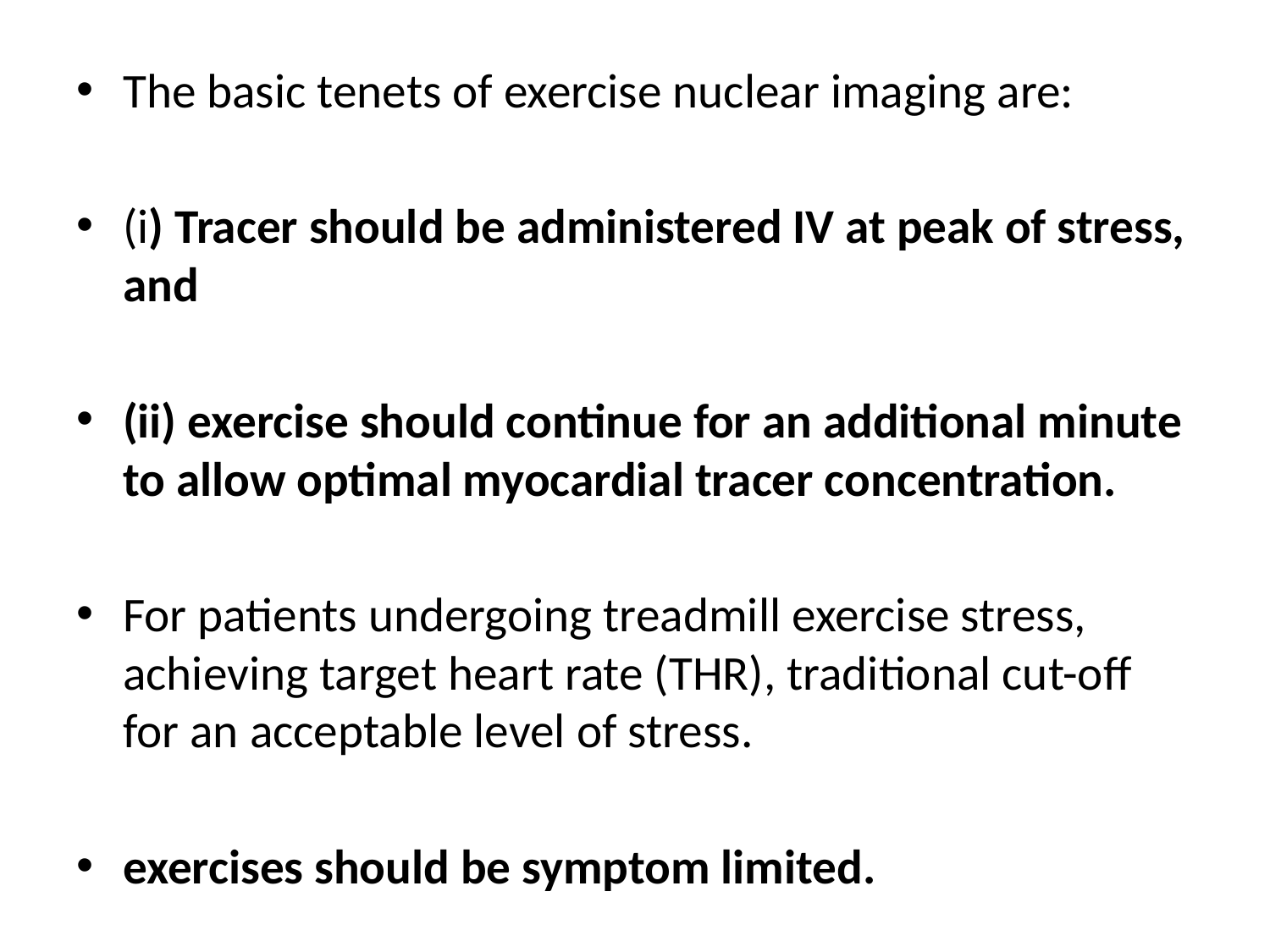

The basic tenets of exercise nuclear imaging are:

(i) Tracer should be administered IV at peak of stress, and

(ii) exercise should continue for an additional minute to allow optimal myocardial tracer concentration.

For patients undergoing treadmill exercise stress, achieving target heart rate (THR), traditional cut-off for an acceptable level of stress.

exercises should be symptom limited.